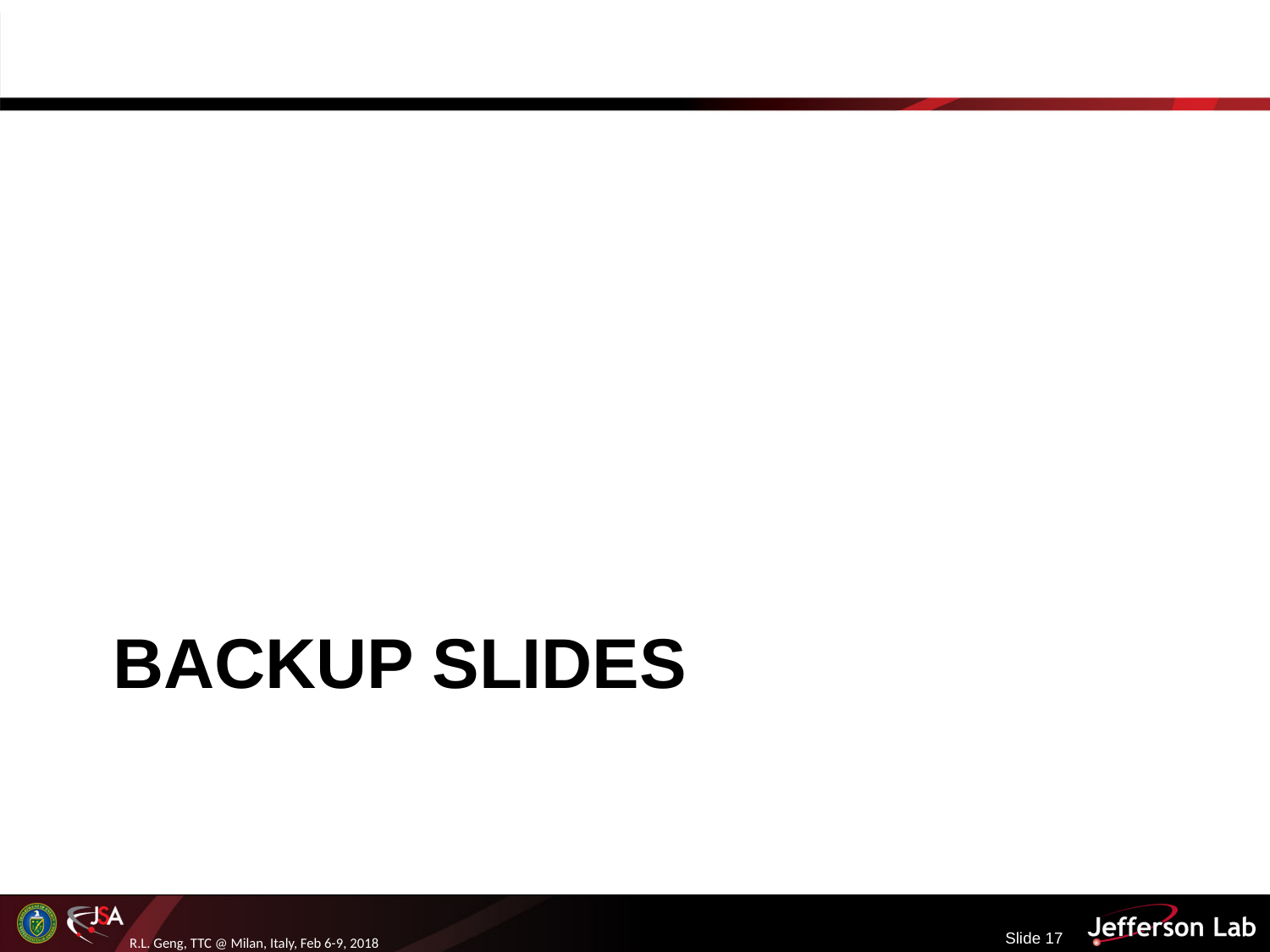

# Backup slides
Slide 17
R.L. Geng, TTC @ Milan, Italy, Feb 6-9, 2018